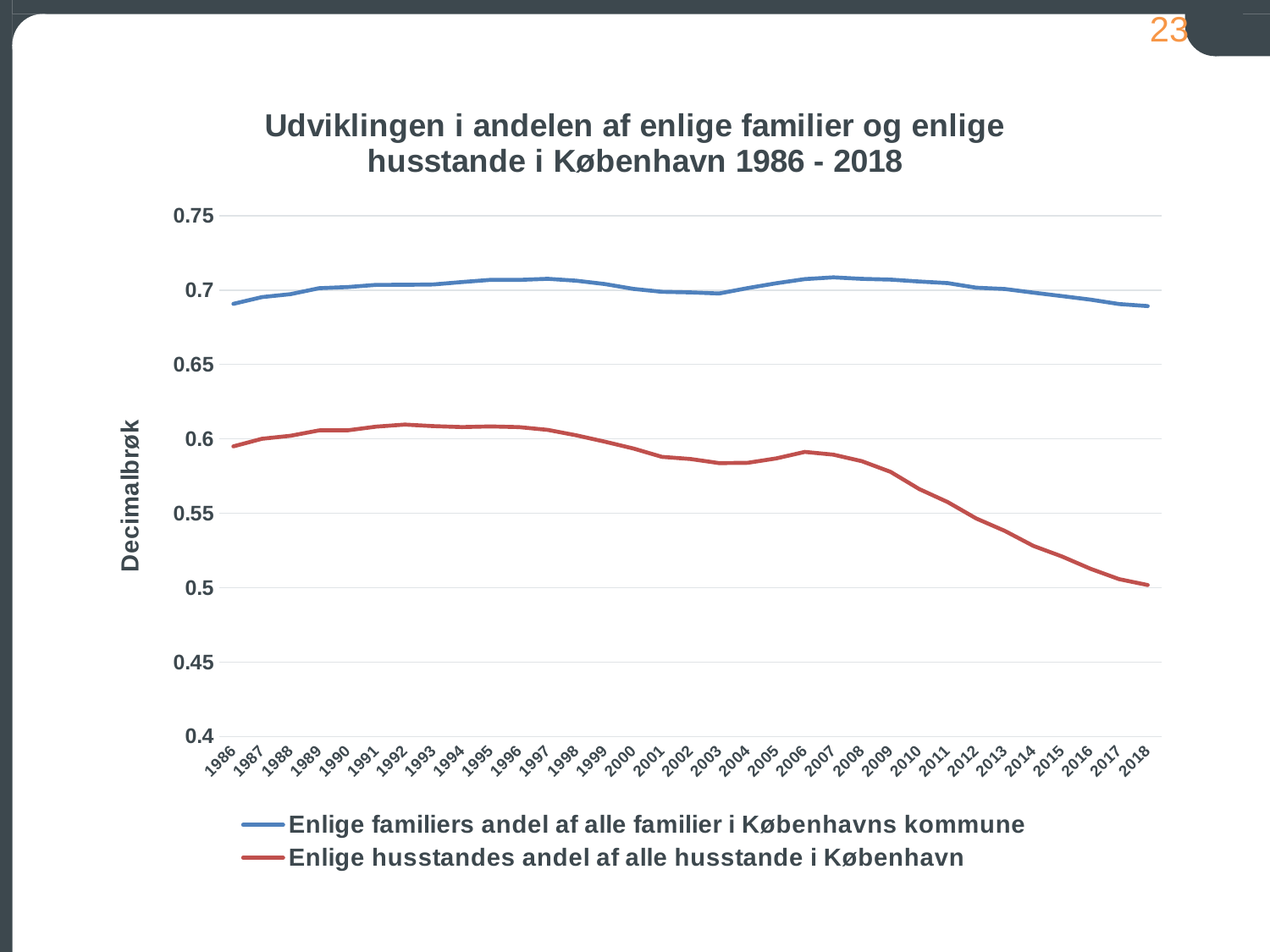

### Chart: Udviklingen i andelen af enlige familier og enlige husstande i København 1986 - 2018

| Category | Enlige familiers andel af alle familier i Københavns kommune | Enlige husstandes andel af alle husstande i København |
|---|---|---|
| 1986 | 0.6907432028511602 | 0.594972077 |
| 1987 | 0.6952528102760847 | 0.600079873 |
| 1988 | 0.6972317205780241 | 0.602098458 |
| 1989 | 0.7012197114787531 | 0.605712304 |
| 1990 | 0.702006106110041 | 0.605756007 |
| 1991 | 0.7034873574648416 | 0.608253968 |
| 1992 | 0.7035133441097878 | 0.609605052 |
| 1993 | 0.7037415526619416 | 0.608571513 |
| 1994 | 0.7053630210939351 | 0.607918576 |
| 1995 | 0.7068497274375201 | 0.608388451 |
| 1996 | 0.7068135608634365 | 0.607893557 |
| 1997 | 0.707542047517309 | 0.60606514 |
| 1998 | 0.706265232883197 | 0.60238565 |
| 1999 | 0.7040192015075984 | 0.598120881 |
| 2000 | 0.7007725992423256 | 0.593542827 |
| 2001 | 0.6988057526609225 | 0.587909487 |
| 2002 | 0.6984279633984937 | 0.58647362 |
| 2003 | 0.6976747145488615 | 0.583721908 |
| 2004 | 0.7012956868730227 | 0.583931033 |
| 2005 | 0.704544228908592 | 0.586870201 |
| 2006 | 0.7073493604904018 | 0.59125813 |
| 2007 | 0.7085307234182229 | 0.58939032 |
| 2008 | 0.7075113133477203 | 0.584999855 |
| 2009 | 0.70701461865971 | 0.577858614 |
| 2010 | 0.7057414819344955 | 0.566298244 |
| 2011 | 0.704646392580041 | 0.557522596 |
| 2012 | 0.7015864621893179 | 0.54649659 |
| 2013 | 0.7006894597111442 | 0.538125567 |
| 2014 | 0.6982602846703262 | 0.528076226 |
| 2015 | 0.6959262075874629 | 0.520988643 |
| 2016 | 0.6935361237679131 | 0.512682384 |
| 2017 | 0.6906070301411944 | 0.505747941 |
| 2018 | 0.6892140403509287 | 0.501787922 |